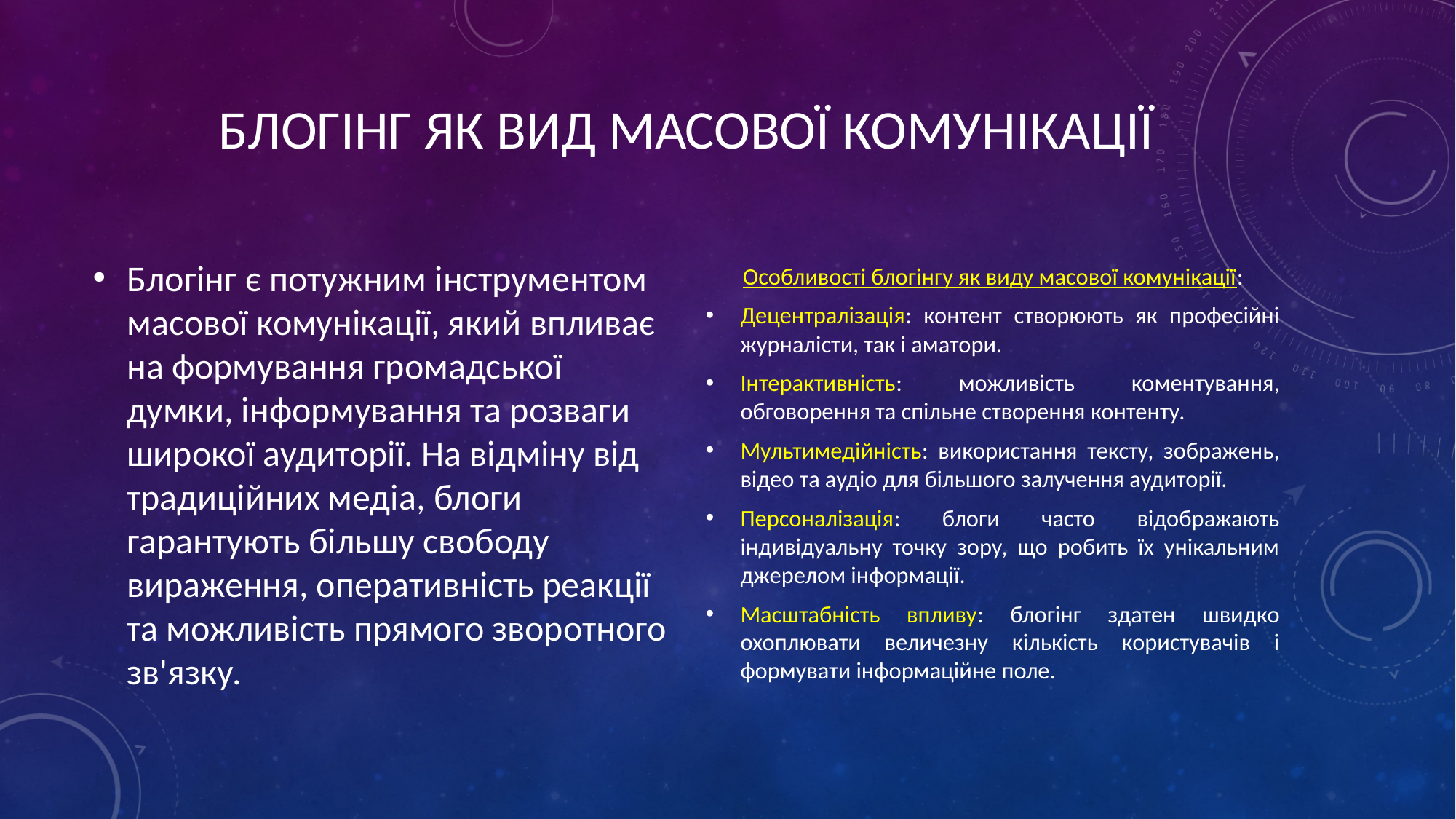

# Блогінг як вид масової комунікації
Блогінг є потужним інструментом масової комунікації, який впливає на формування громадської думки, інформування та розваги широкої аудиторії. На відміну від традиційних медіа, блоги гарантують більшу свободу вираження, оперативність реакції та можливість прямого зворотного зв'язку.
Особливості блогінгу як виду масової комунікації:
Децентралізація: контент створюють як професійні журналісти, так і аматори.
Інтерактивність: можливість коментування, обговорення та спільне створення контенту.
Мультимедійність: використання тексту, зображень, відео та аудіо для більшого залучення аудиторії.
Персоналізація: блоги часто відображають індивідуальну точку зору, що робить їх унікальним джерелом інформації.
Масштабність впливу: блогінг здатен швидко охоплювати величезну кількість користувачів і формувати інформаційне поле.